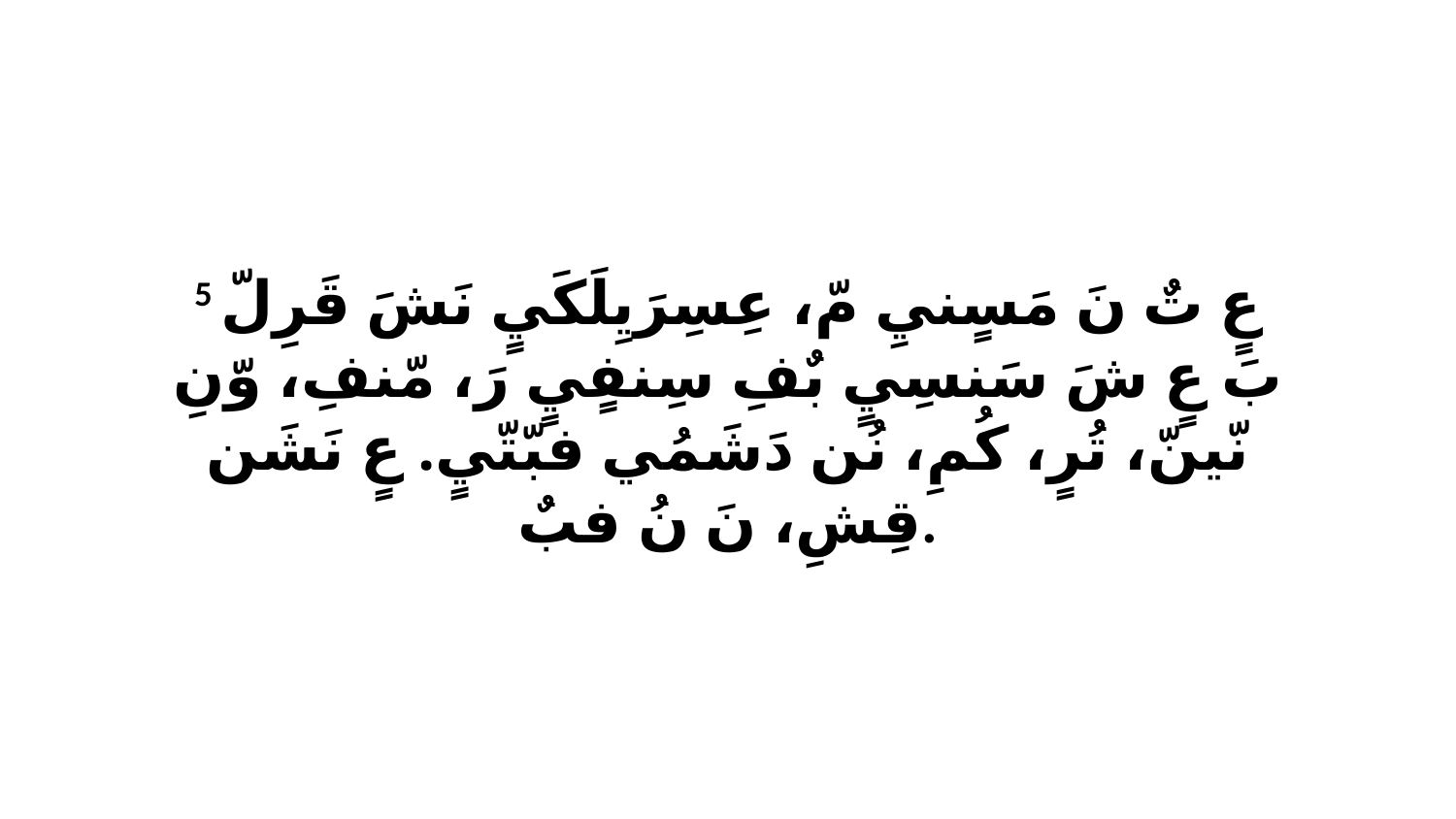

5 عٍ تٌ نَ مَسٍنيِ مّ، عِسِرَيِلَكَيٍ نَشَ قَرِلّ بَ عٍ شَ سَنسِيٍ بٌفِ سِنفٍيٍ رَ، مّنفِ، وّنِ نّينّ، تُرٍ، كُمِ، نُن دَشَمُي فبّتّيٍ. عٍ نَشَن قِشِ، نَ نُ فبٌ.